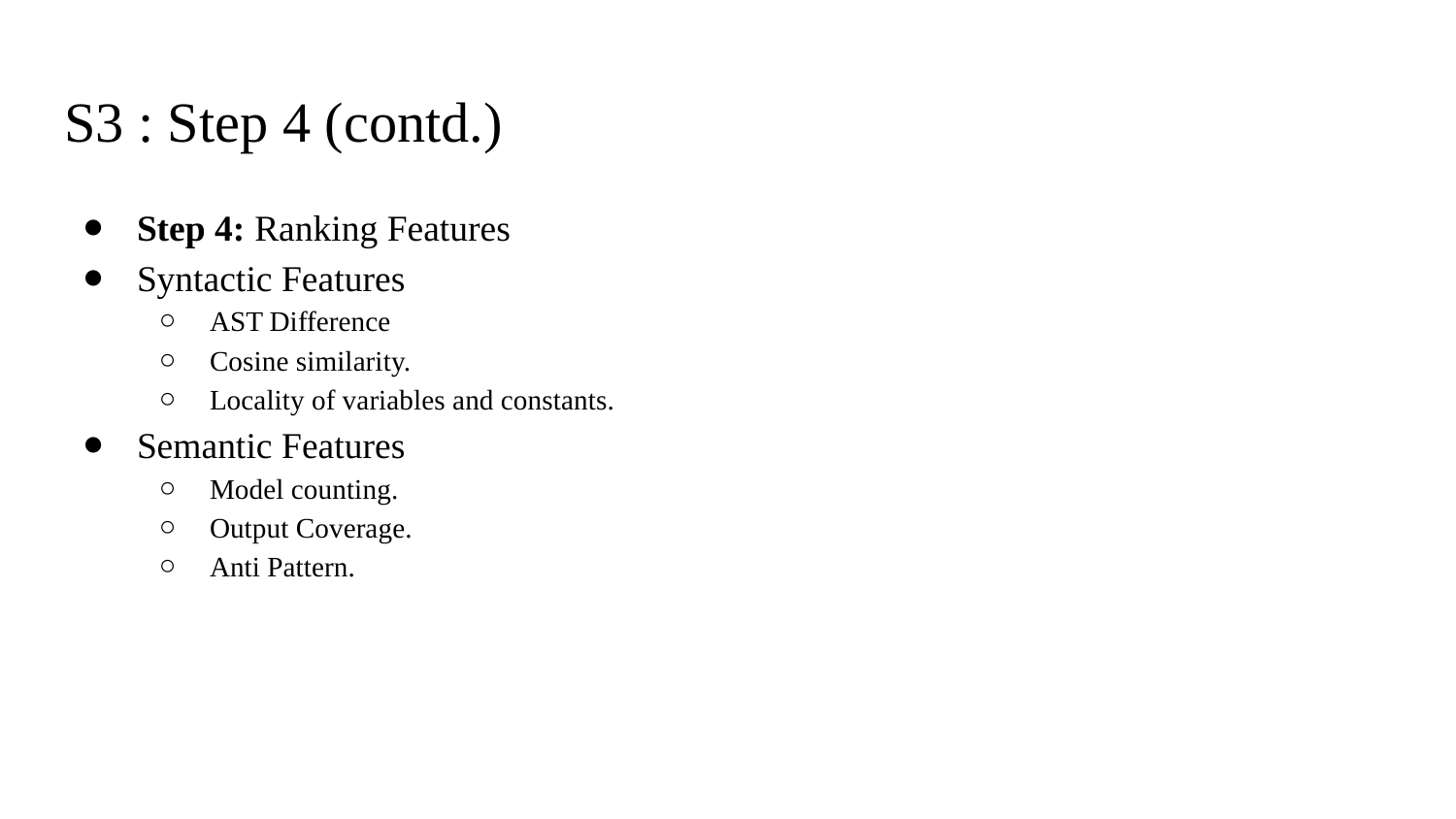

# S3 : Step 4 (contd.)
Step 4: Ranking Features
Syntactic Features
AST Difference
Cosine similarity.
Locality of variables and constants.
Semantic Features
Model counting.
Output Coverage.
Anti Pattern.